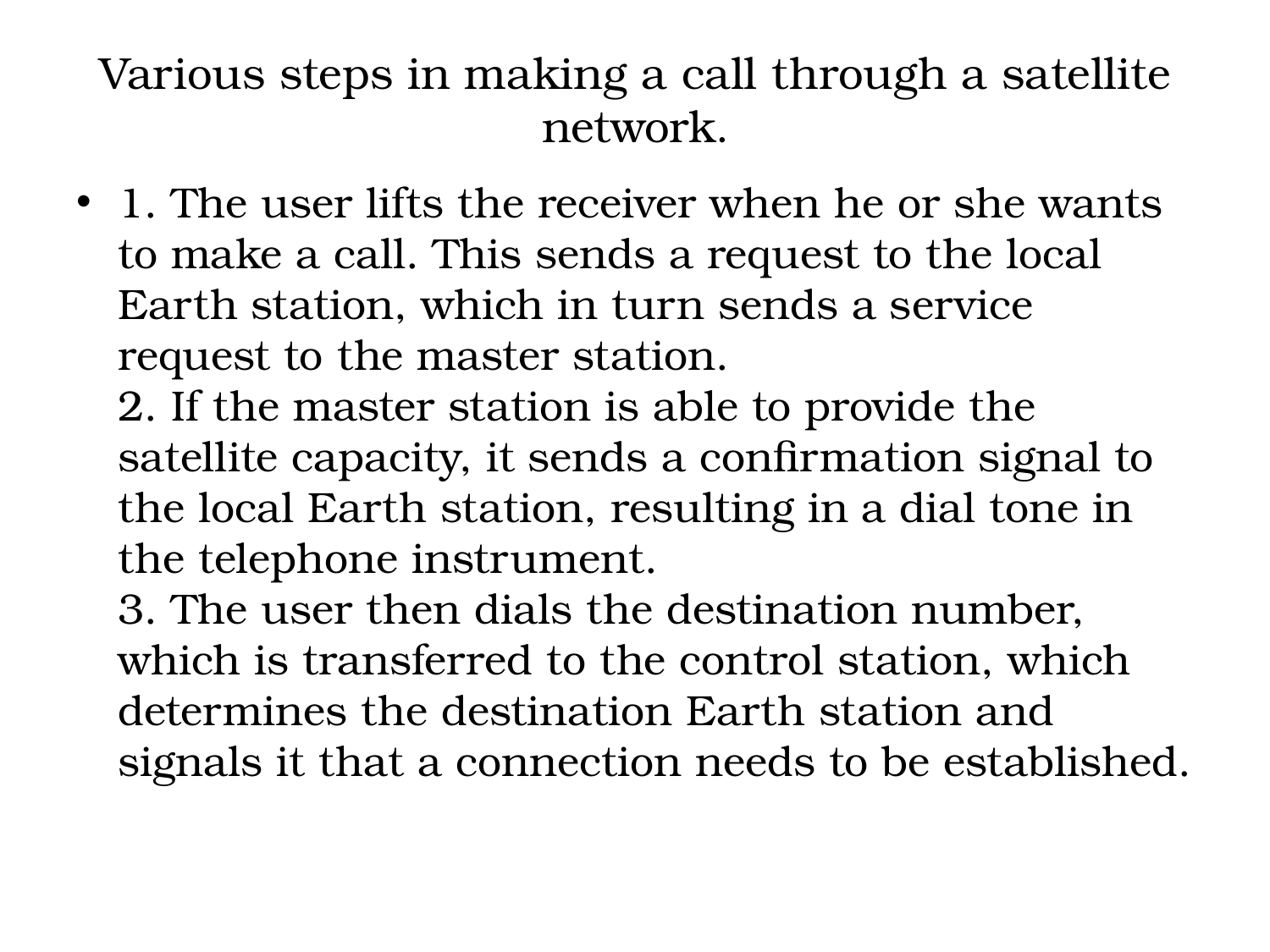

# Various steps in making a call through a satellite network.
1. The user lifts the receiver when he or she wants to make a call. This sends a request to the local Earth station, which in turn sends a service request to the master station.
2. If the master station is able to provide the satellite capacity, it sends a confirmation signal to the local Earth station, resulting in a dial tone in the telephone instrument.
3. The user then dials the destination number, which is transferred to the control station, which determines the destination Earth station and signals it that a connection needs to be established.